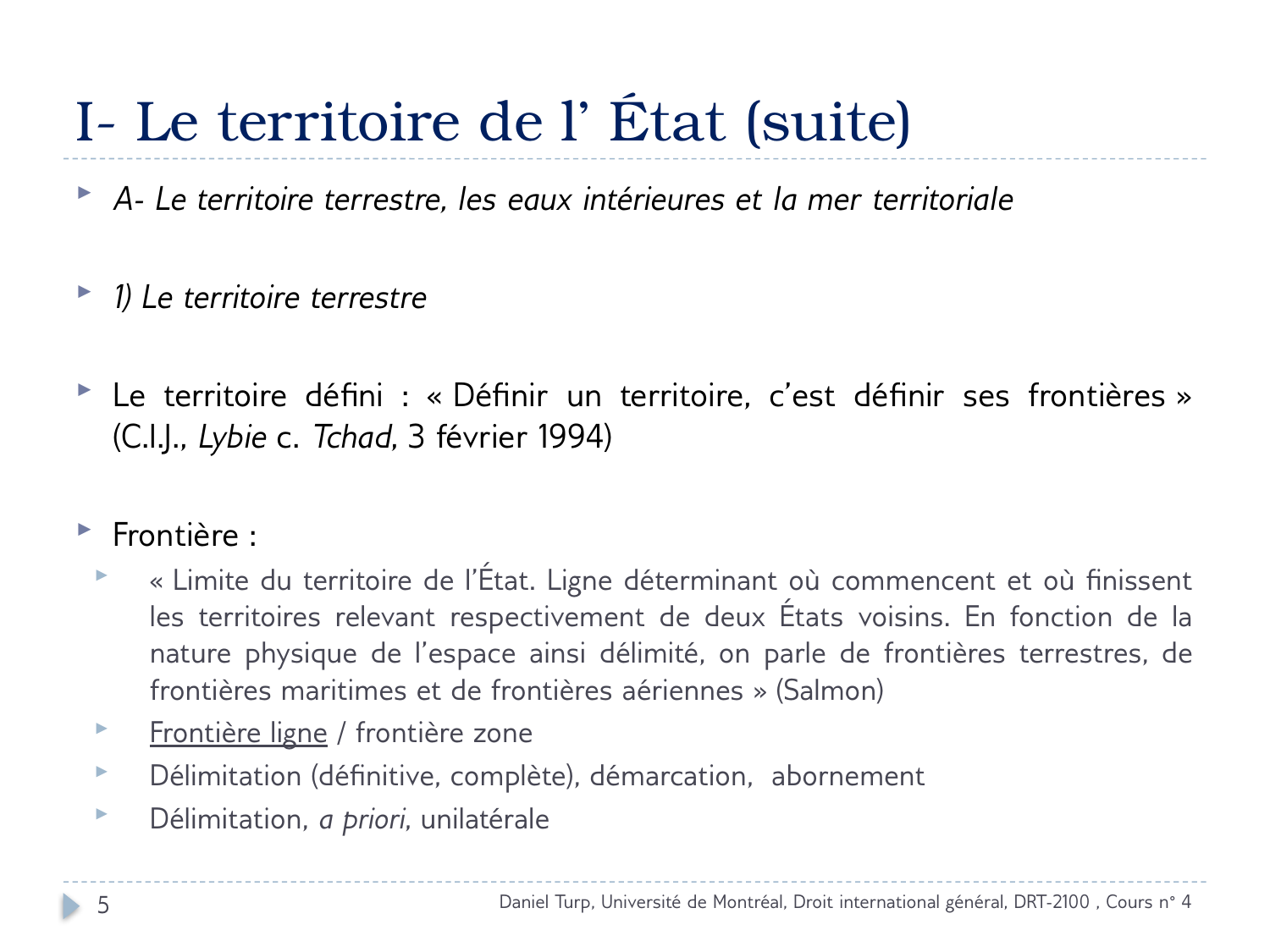

# I- Le territoire de l’ État (suite)
A- Le territoire terrestre, les eaux intérieures et la mer territoriale

1) Le territoire terrestre

Le territoire défini : « Définir un territoire, c’est définir ses frontières » (C.I.J., Lybie c. Tchad, 3 février 1994)

Frontière :
« Limite du territoire de l’État. Ligne déterminant où commencent et où finissent les territoires relevant respectivement de deux États voisins. En fonction de la nature physique de l’espace ainsi délimité, on parle de frontières terrestres, de frontières maritimes et de frontières aériennes » (Salmon)
Frontière ligne / frontière zone
Délimitation (définitive, complète), démarcation,  abornement
Délimitation, a priori, unilatérale
Daniel Turp, Université de Montréal, Droit international général, DRT-2100 , Cours n° 4
5